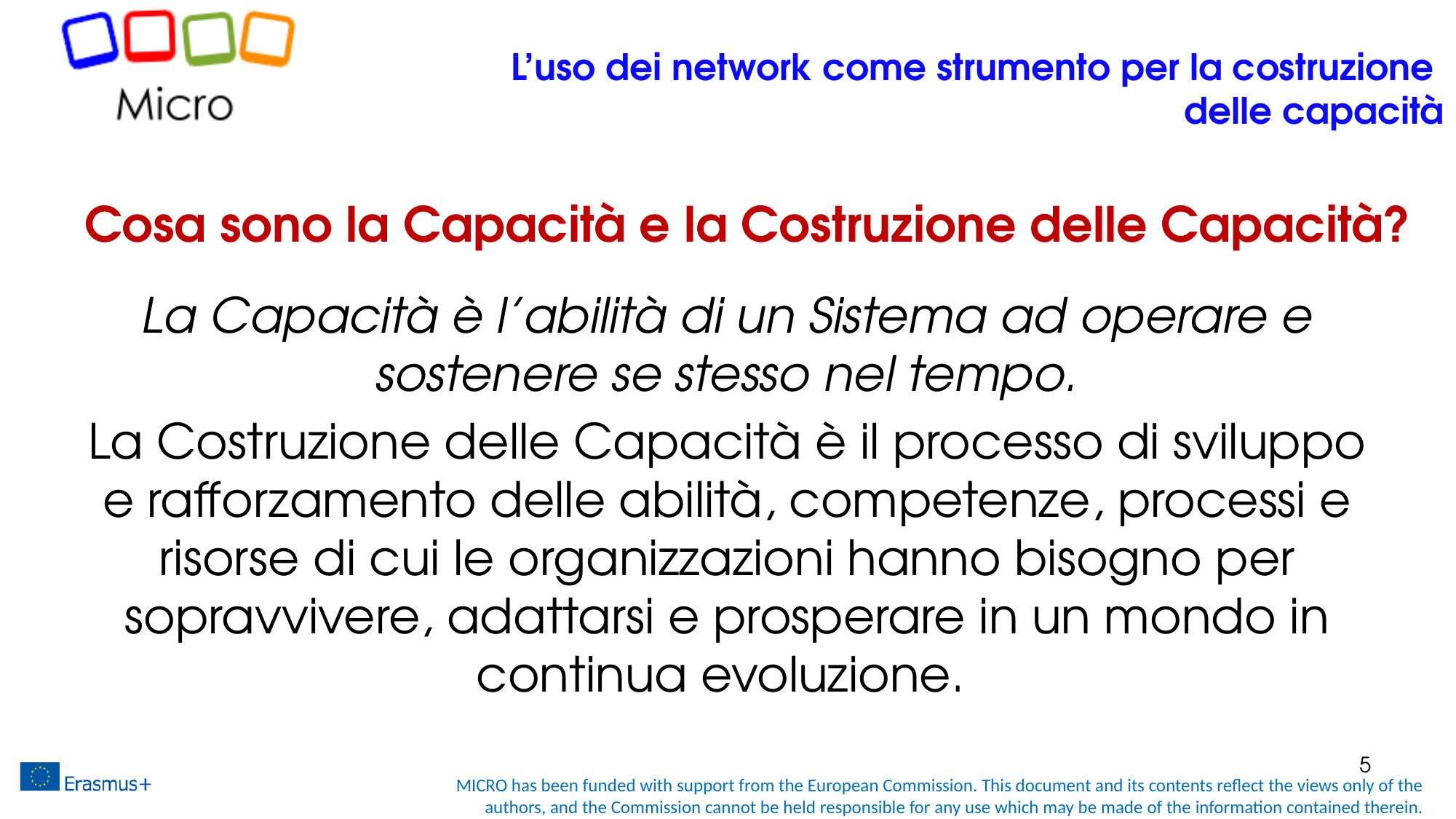

L’uso dei network come strumento per la costruzione
delle capacità
# Cosa sono la Capacità e la Costruzione delle Capacità?
La Capacità è l’abilità di un Sistema ad operare e sostenere se stesso nel tempo.
La Costruzione delle Capacità è il processo di sviluppo e rafforzamento delle abilità, competenze, processi e risorse di cui le organizzazioni hanno bisogno per sopravvivere, adattarsi e prosperare in un mondo in continua evoluzione.

5